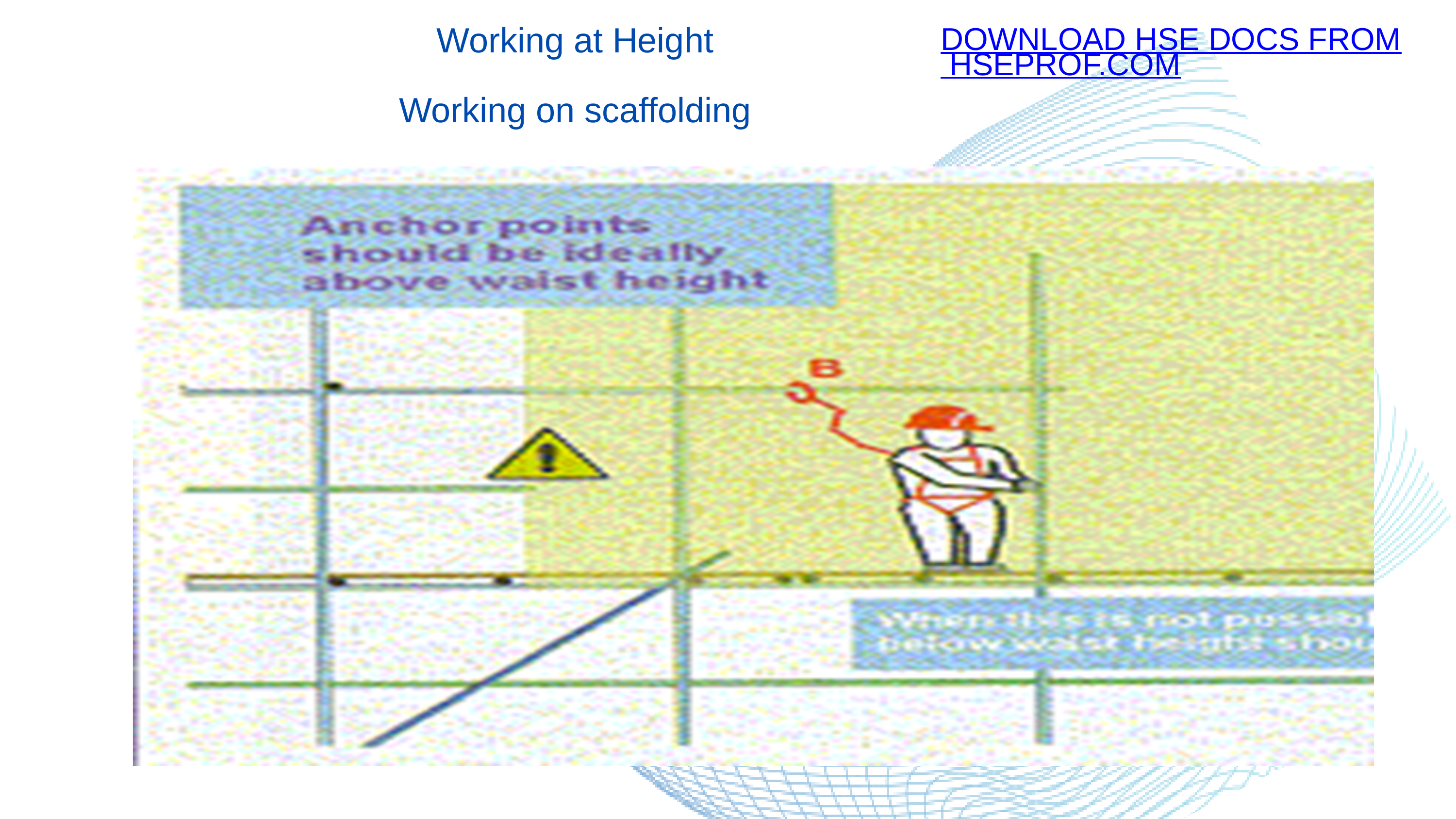

Working at Height

Working on scaffolding

DOWNLOAD HSE DOCS FROM HSEPROF.COM